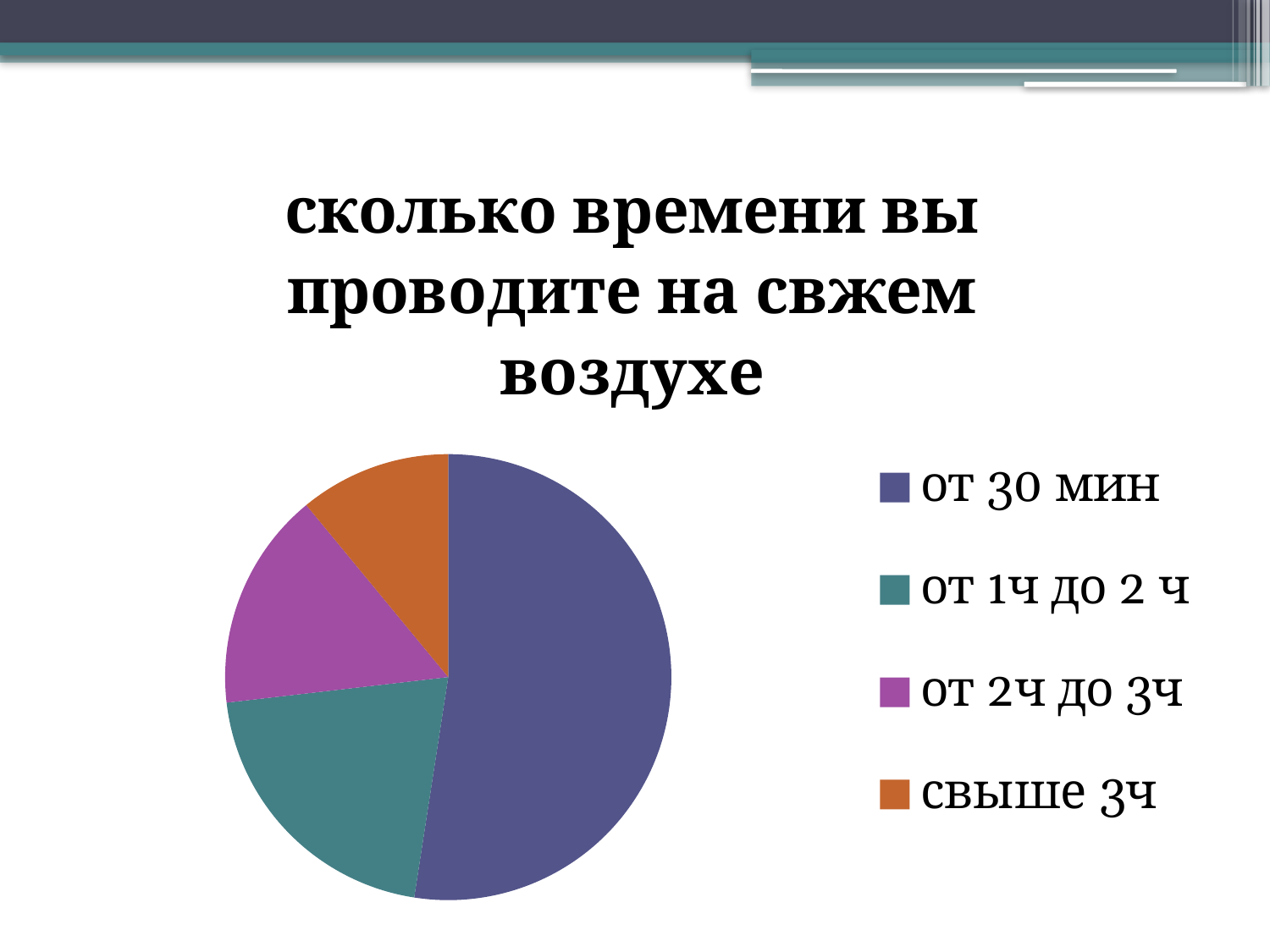

### Chart:

| Category | сколько времени вы проводите на свжем воздухе |
|---|---|
| от 30 мин | 43.0 |
| от 1ч до 2 ч | 17.0 |
| от 2ч до 3ч | 13.0 |
| свыше 3ч | 9.0 |